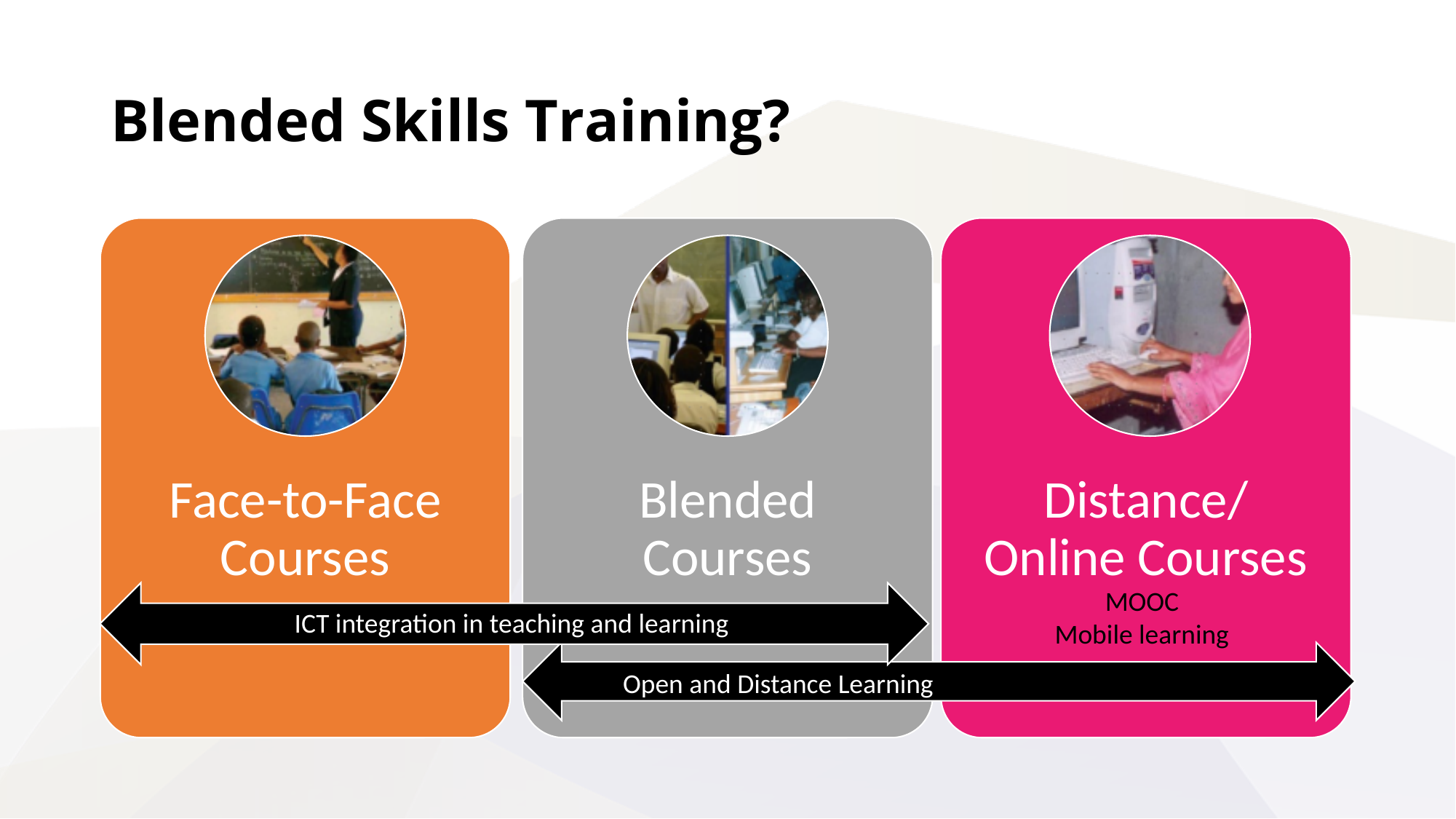

# Blended Skills Training?
Face-to-Face Courses
Blended Courses
Distance/Online Courses
MOOC
Mobile learning

ICT integration in teaching and learning
Open and Distance Learning